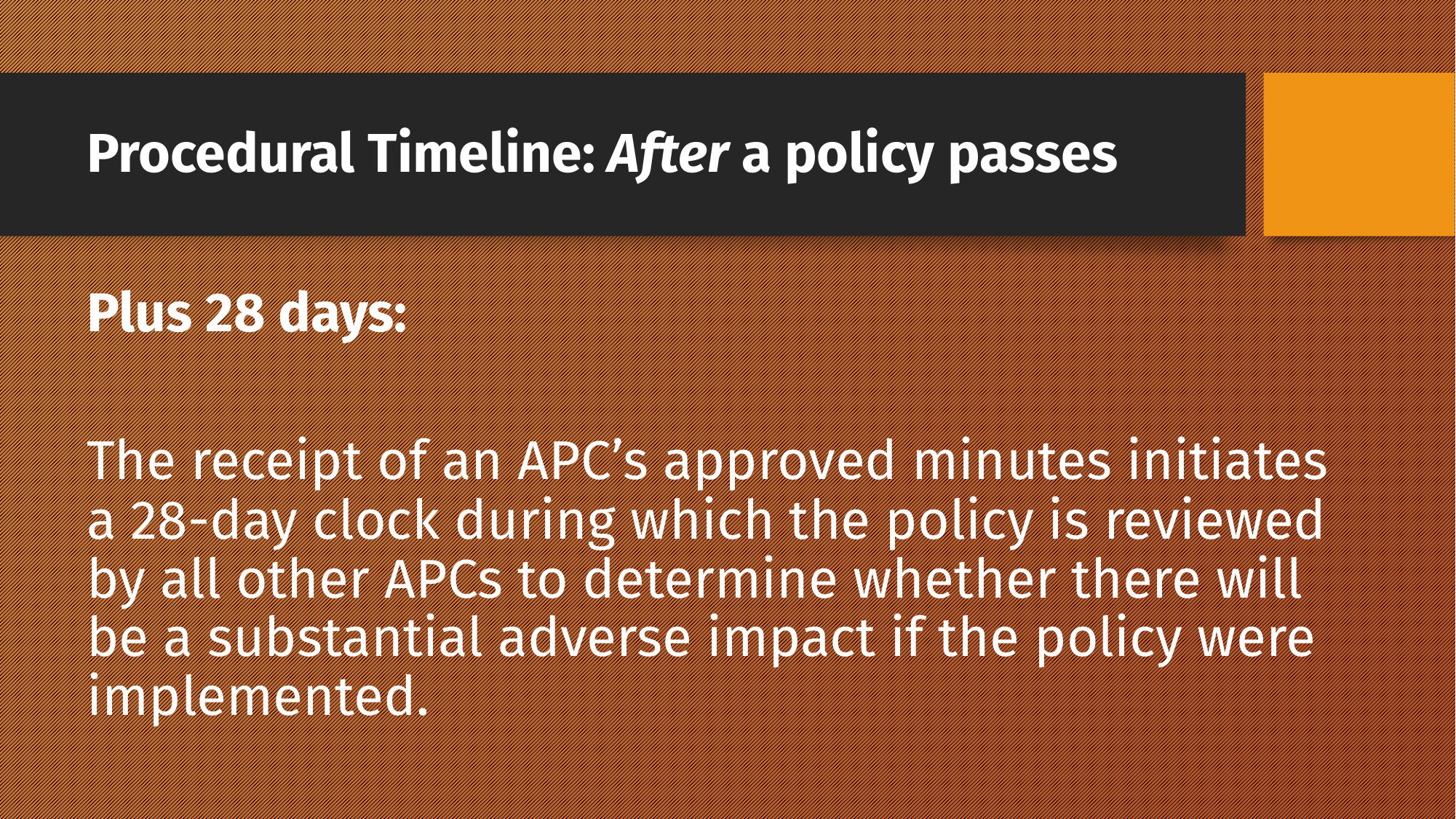

# Procedural Timeline: After a policy passes
Plus 28 days:

The receipt of an APC’s approved minutes initiates a 28-day clock during which the policy is reviewed by all other APCs to determine whether there will be a substantial adverse impact if the policy were implemented.